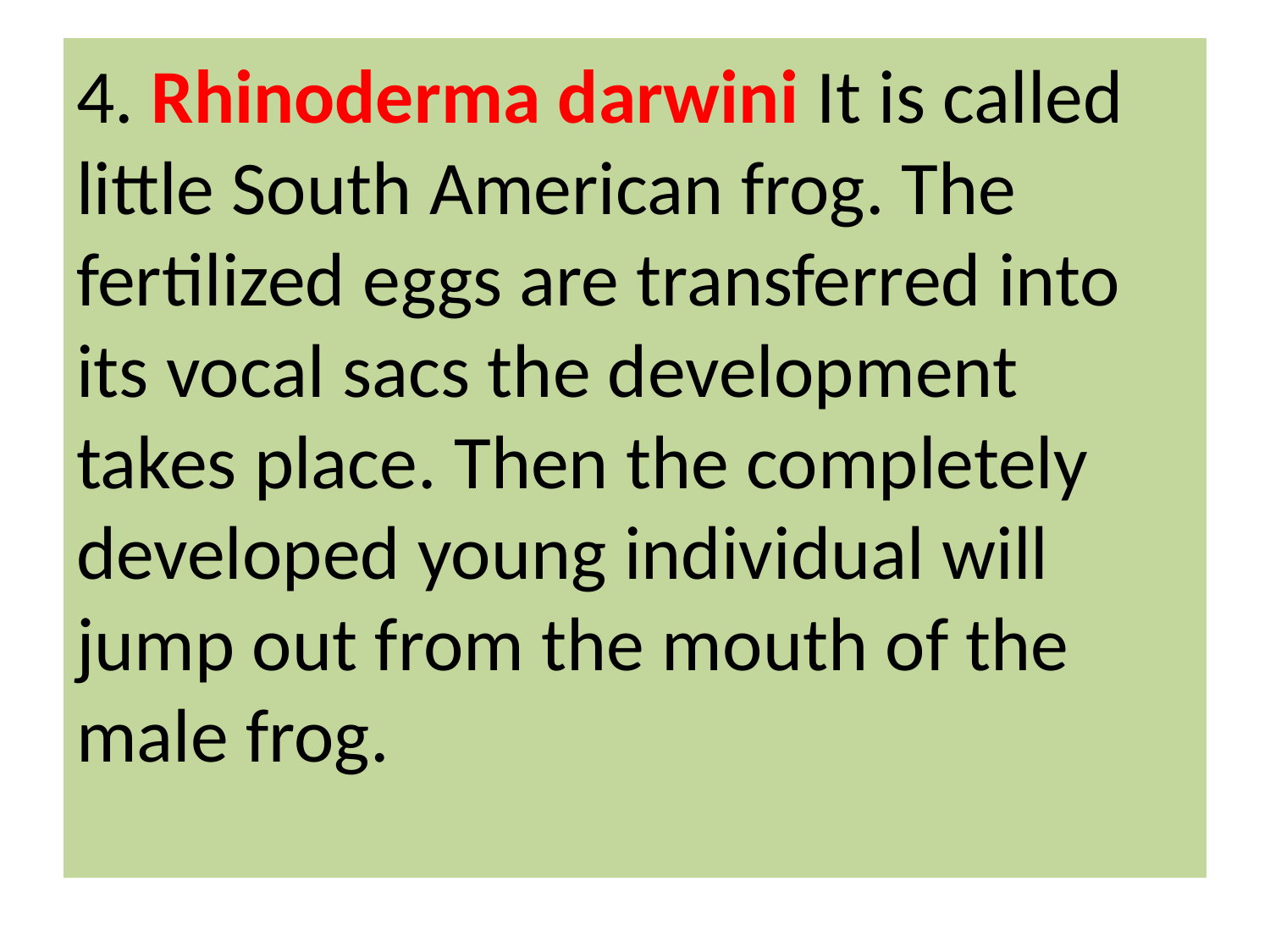

# 4. Rhinoderma darwini It is called little South American frog. The fertilized eggs are transferred into its vocal sacs the development takes place. Then the completely developed young individual will jump out from the mouth of the male frog.